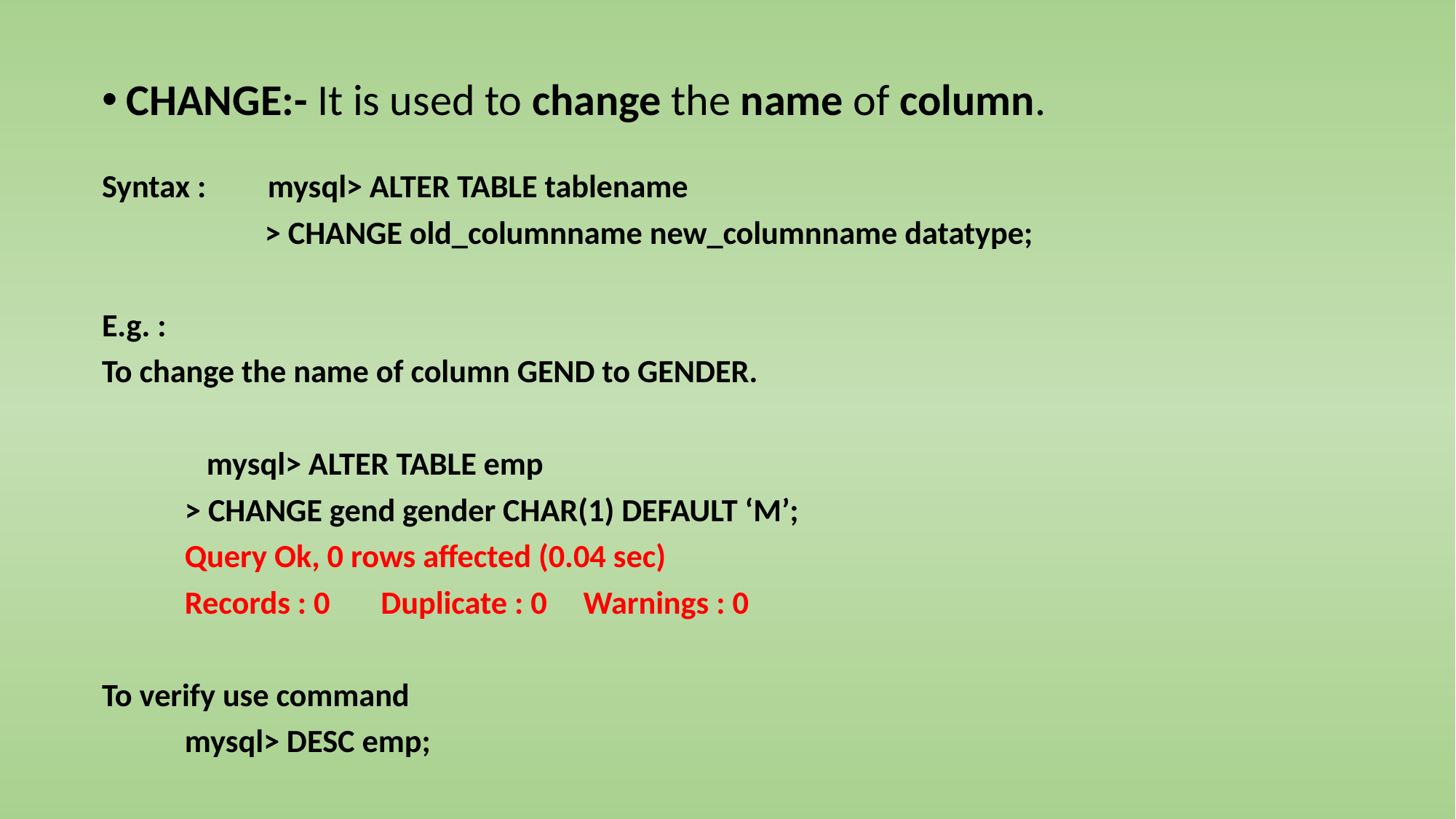

CHANGE:- It is used to change the name of column.

Syntax : 	mysql> ALTER TABLE tablename
		           > CHANGE old_columnname new_columnname datatype;

E.g. :
To change the name of column GEND to GENDER.

	   mysql> ALTER TABLE emp
		> CHANGE gend gender CHAR(1) DEFAULT ‘M’;
		Query Ok, 0 rows affected (0.04 sec)
		Records : 0       Duplicate : 0     Warnings : 0

To verify use command
	mysql> DESC emp;